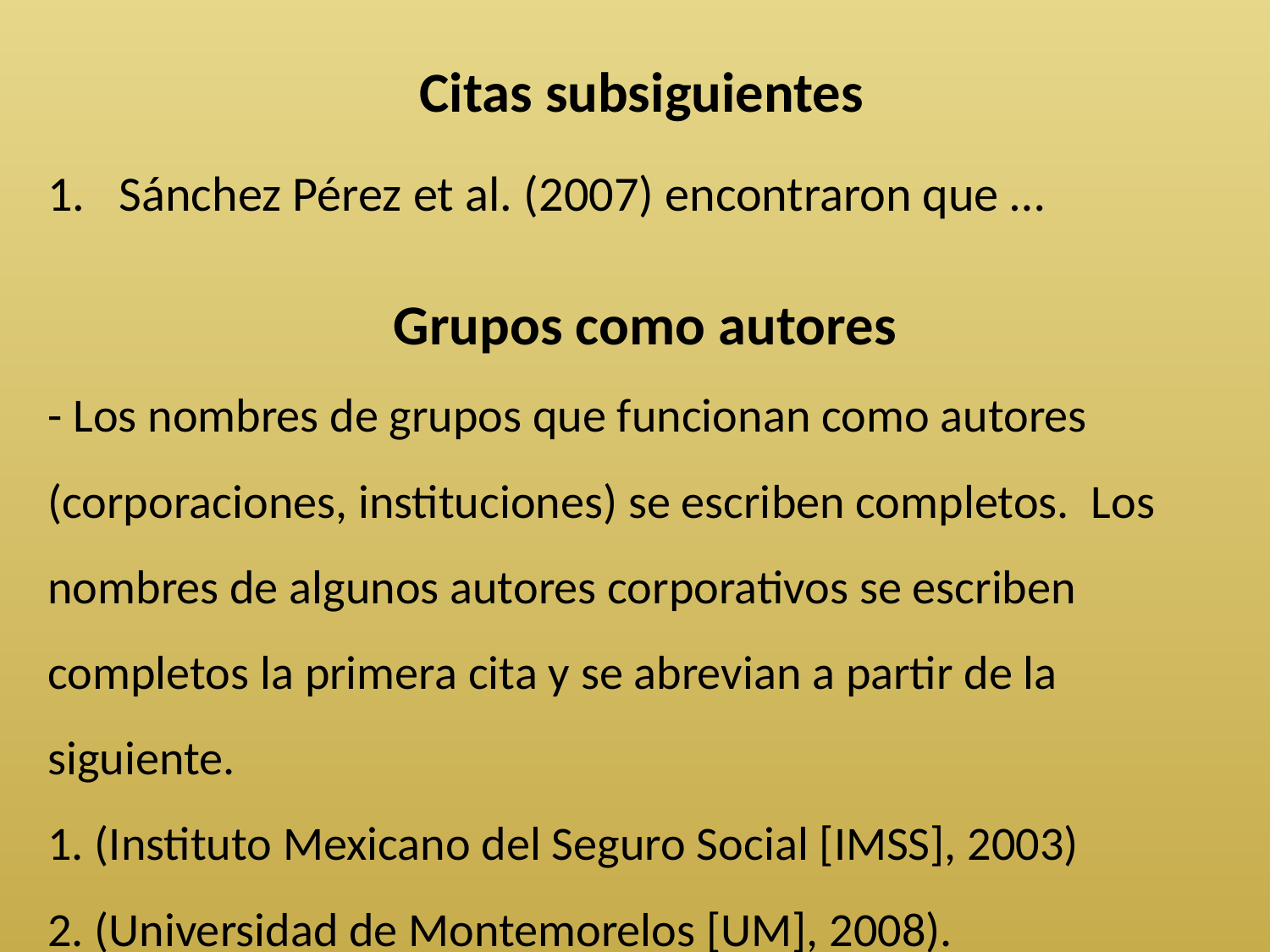

Citas subsiguientes
Sánchez Pérez et al. (2007) encontraron que …
Grupos como autores
- Los nombres de grupos que funcionan como autores (corporaciones, instituciones) se escriben completos.  Los nombres de algunos autores corporativos se escriben completos la primera cita y se abrevian a partir de la siguiente.
1. (Instituto Mexicano del Seguro Social [IMSS], 2003)
2. (Universidad de Montemorelos [UM], 2008).